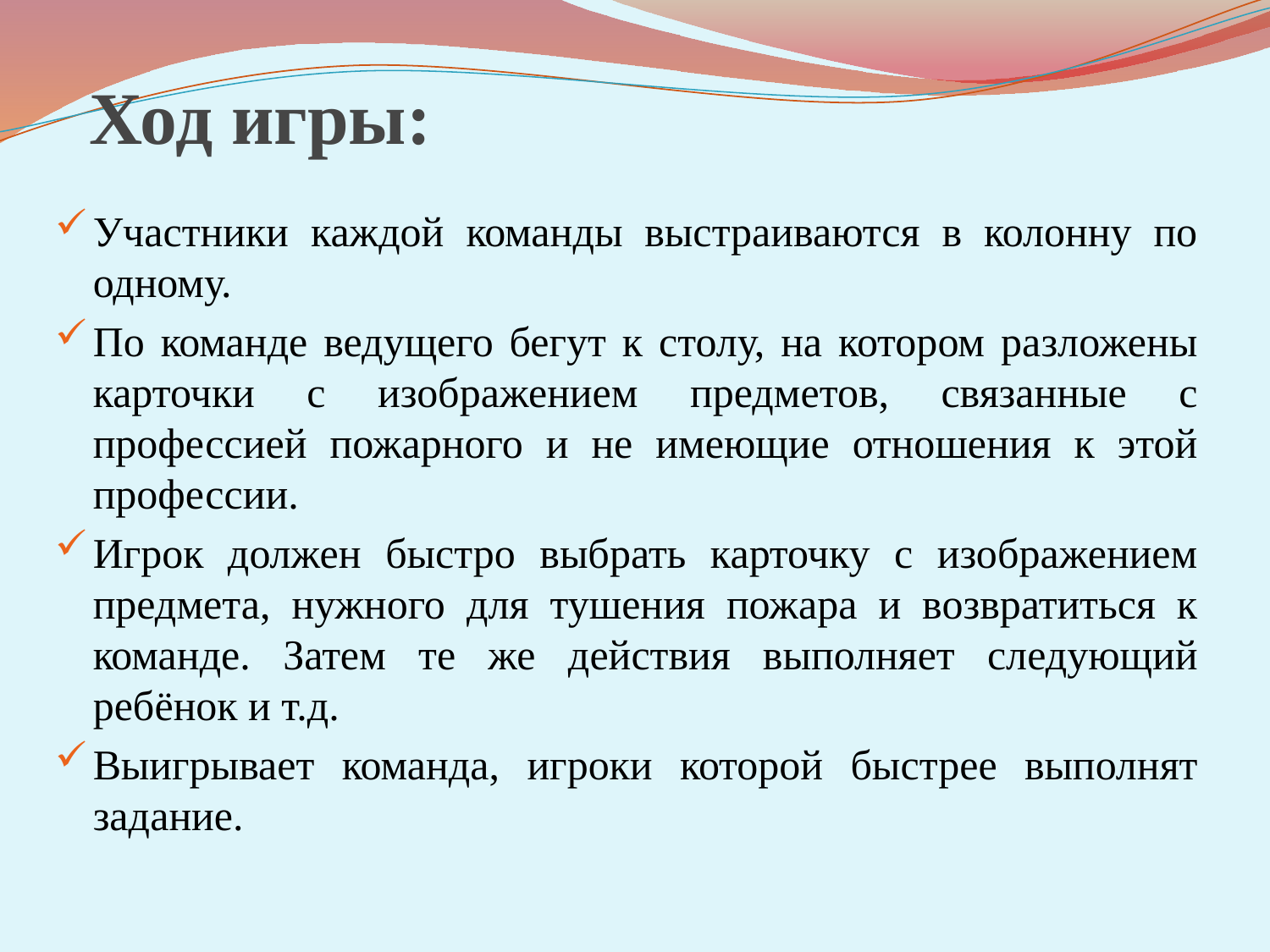

# Ход игры:
Участники каждой команды выстраиваются в колонну по одному.
По команде ведущего бегут к столу, на котором разложены карточки с изображением предметов, связанные с профессией пожарного и не имеющие отношения к этой профессии.
Игрок должен быстро выбрать карточку с изображением предмета, нужного для тушения пожара и возвратиться к команде. Затем те же действия выполняет следующий ребёнок и т.д.
Выигрывает команда, игроки которой быстрее выполнят задание.